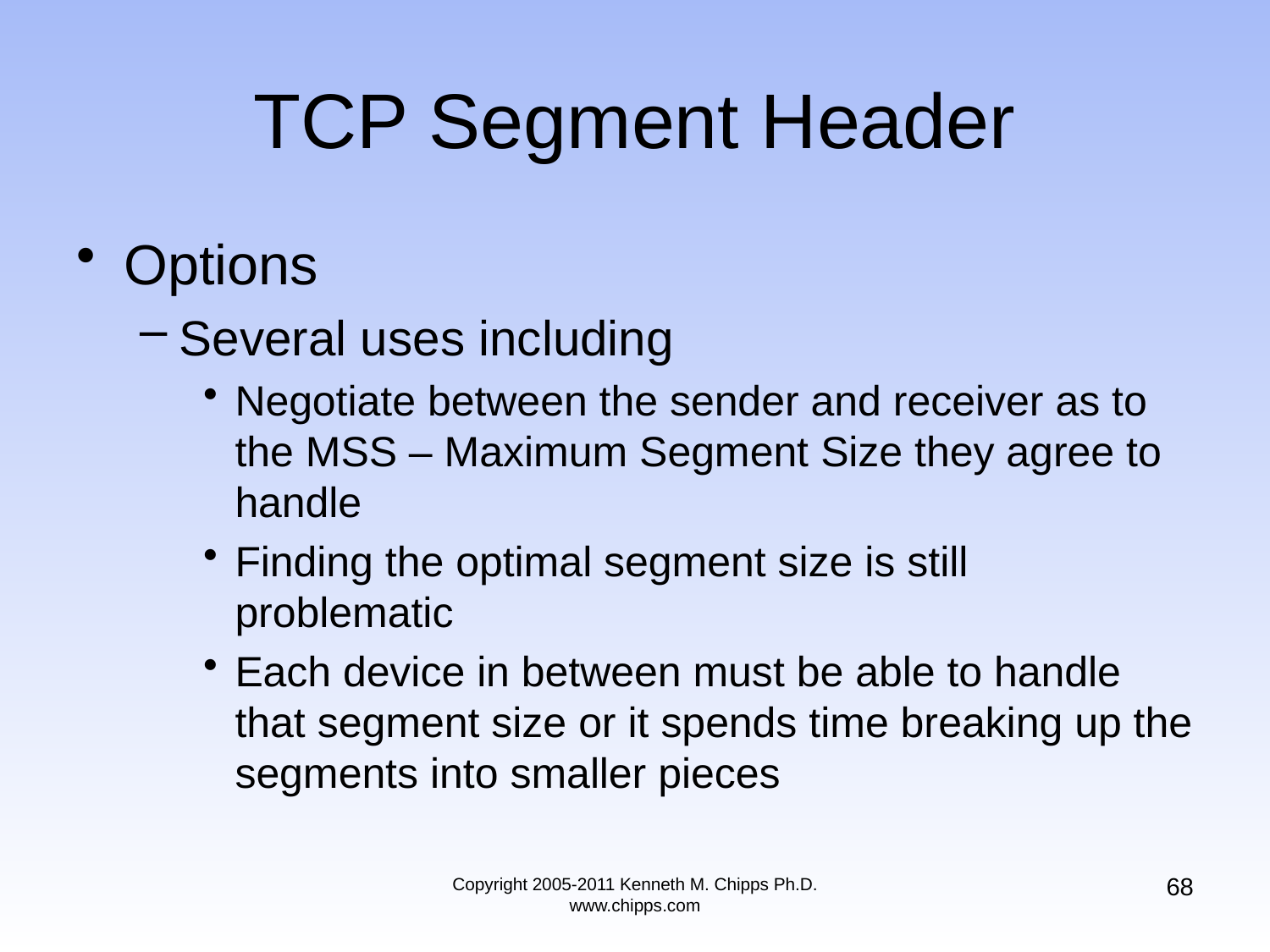

# TCP Segment Header
Options
Several uses including
Negotiate between the sender and receiver as to the MSS – Maximum Segment Size they agree to handle
Finding the optimal segment size is still problematic
Each device in between must be able to handle that segment size or it spends time breaking up the segments into smaller pieces
68
Copyright 2005-2011 Kenneth M. Chipps Ph.D. www.chipps.com